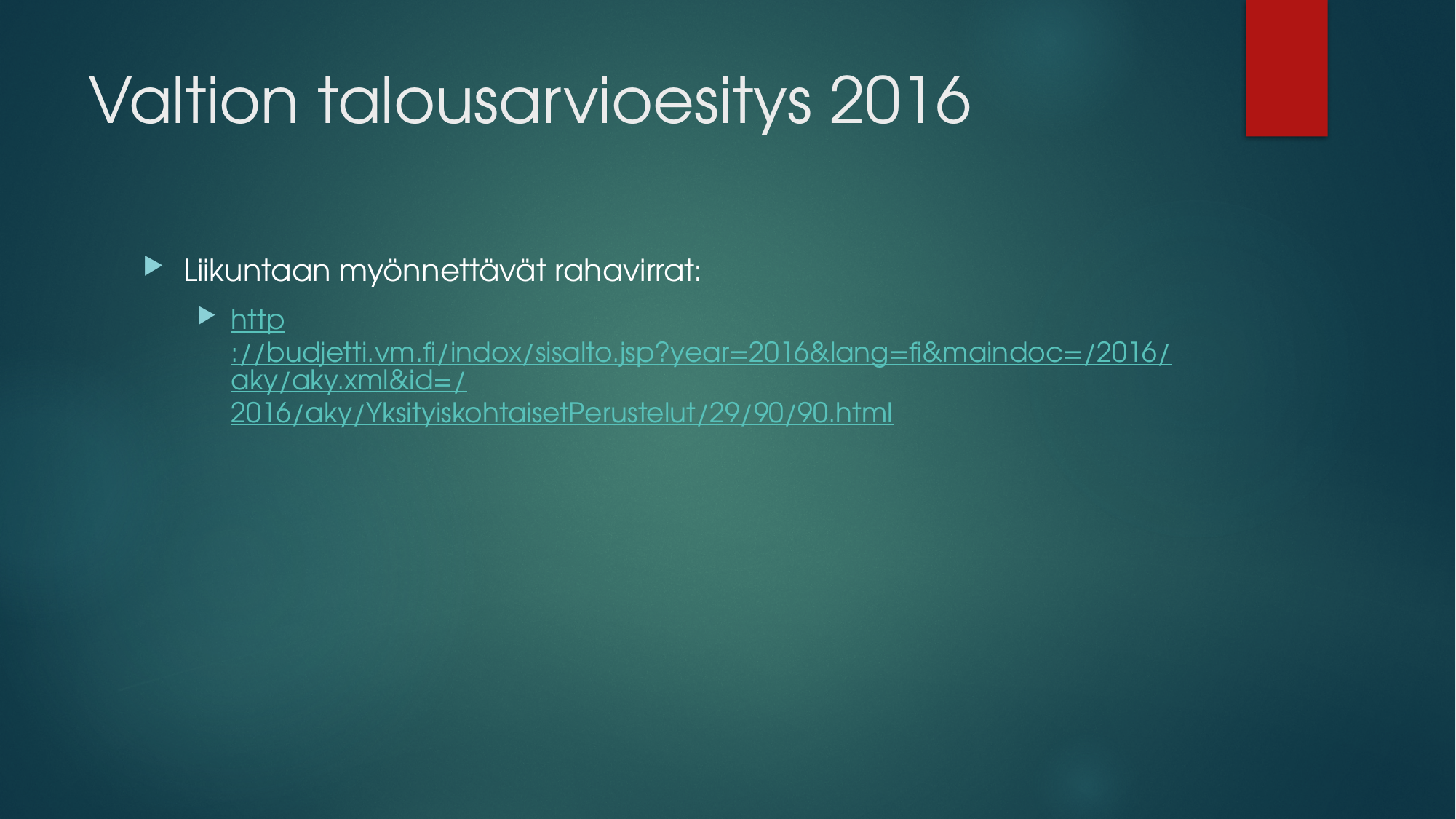

# Valtion talousarvioesitys 2016
Liikuntaan myönnettävät rahavirrat:
http://budjetti.vm.fi/indox/sisalto.jsp?year=2016&lang=fi&maindoc=/2016/aky/aky.xml&id=/2016/aky/YksityiskohtaisetPerustelut/29/90/90.html